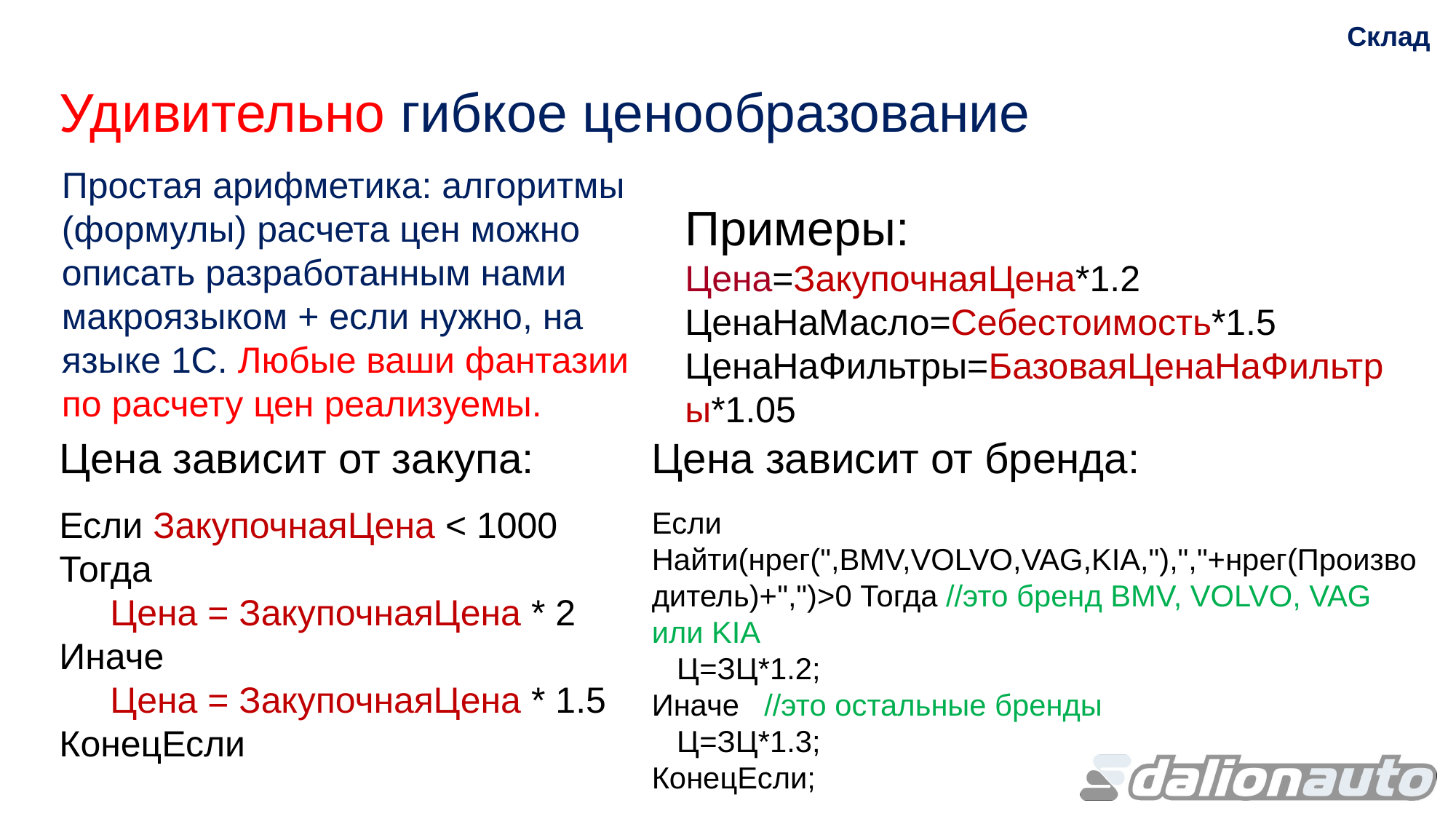

Склад
Удивительно гибкое ценообразование
Простая арифметика: алгоритмы (формулы) расчета цен можно описать разработанным нами макроязыком + если нужно, на языке 1С. Любые ваши фантазии по расчету цен реализуемы.
Примеры:
Цена=ЗакупочнаяЦена*1.2
ЦенаНаМасло=Себестоимость*1.5
ЦенаНаФильтры=БазоваяЦенаНаФильтры*1.05
Цена зависит от закупа:

Если ЗакупочнаяЦена < 1000 Тогда
     Цена = ЗакупочнаяЦена * 2
Иначе
     Цена = ЗакупочнаяЦена * 1.5
КонецЕсли
Цена зависит от бренда:

Если Найти(нрег(",BMV,VOLVO,VAG,KIA,"),","+нрег(Производитель)+",")>0 Тогда //это бренд BMV, VOLVO, VAG или KIA
   Ц=ЗЦ*1.2;
Иначе   //это остальные бренды
   Ц=ЗЦ*1.3;
КонецЕсли;